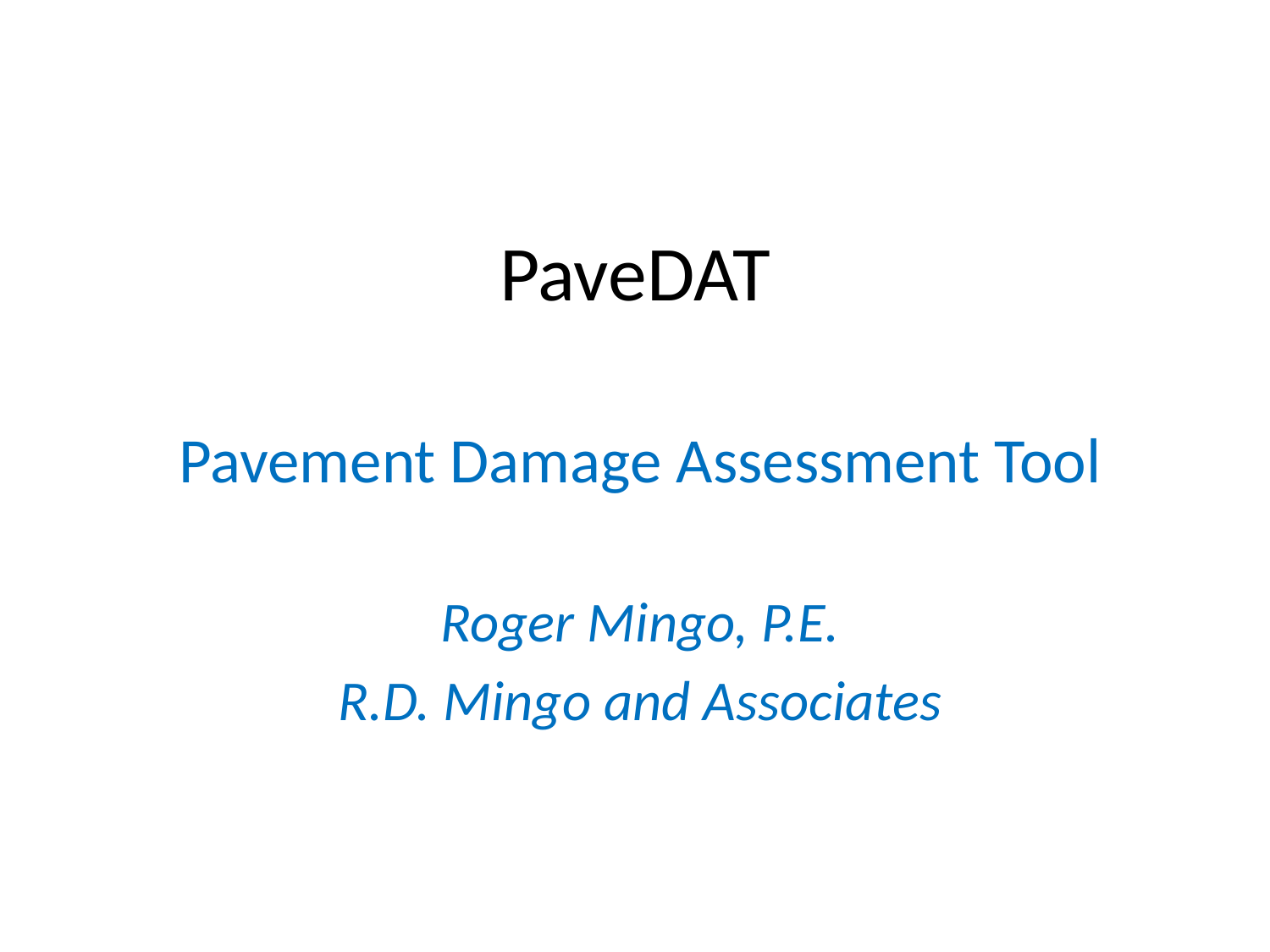

# PaveDAT
Pavement Damage Assessment Tool

Roger Mingo, P.E.
R.D. Mingo and Associates